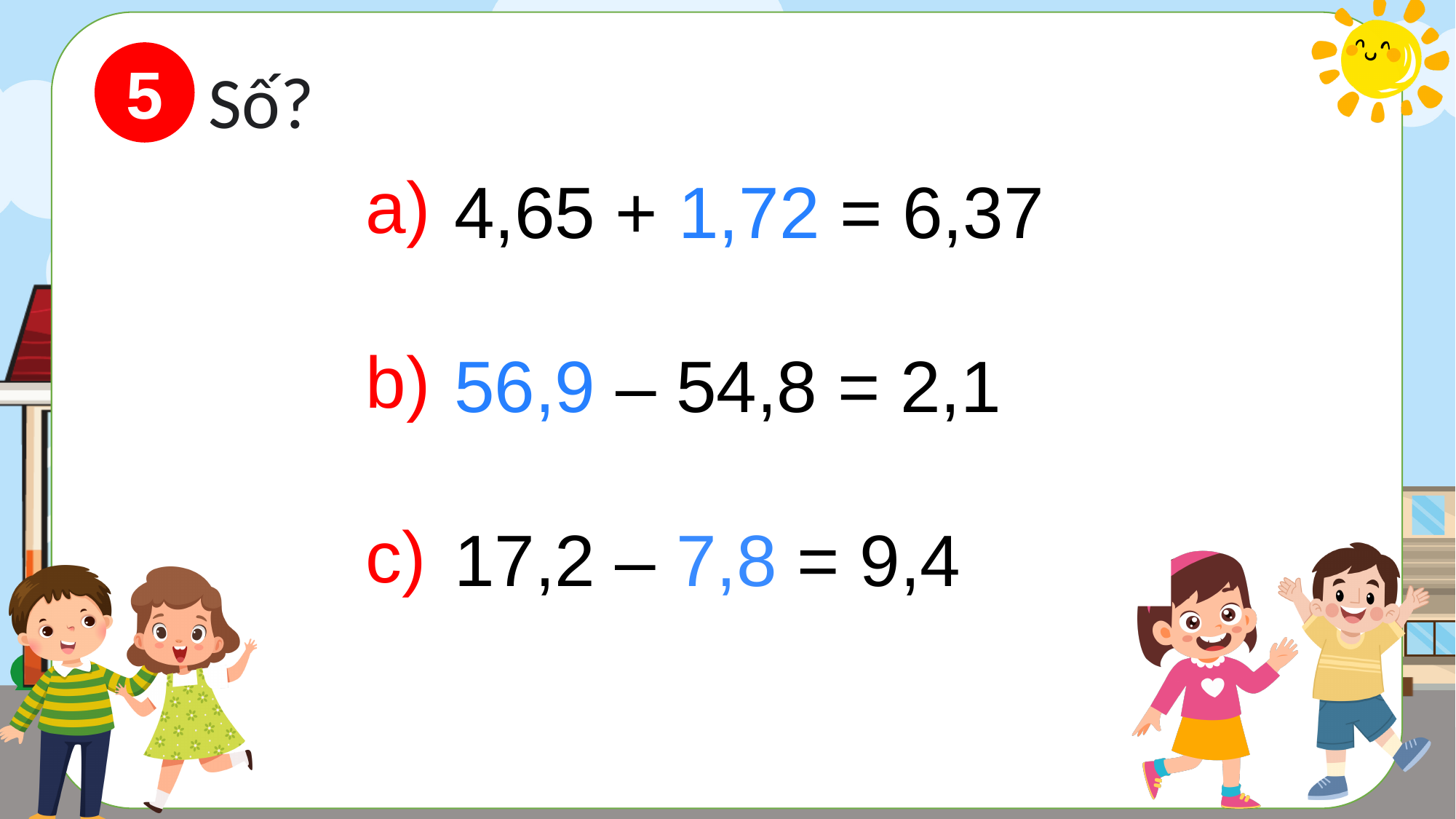

5
Số?
a) 4,65 + .?. = 6,37

b) .?. – 54,8 = 2,1

c) 17,2 – .?. = 9,4
4,65 + 1,72 = 6,37
56,9 – 54,8 = 2,1
17,2 – 7,8 = 9,4